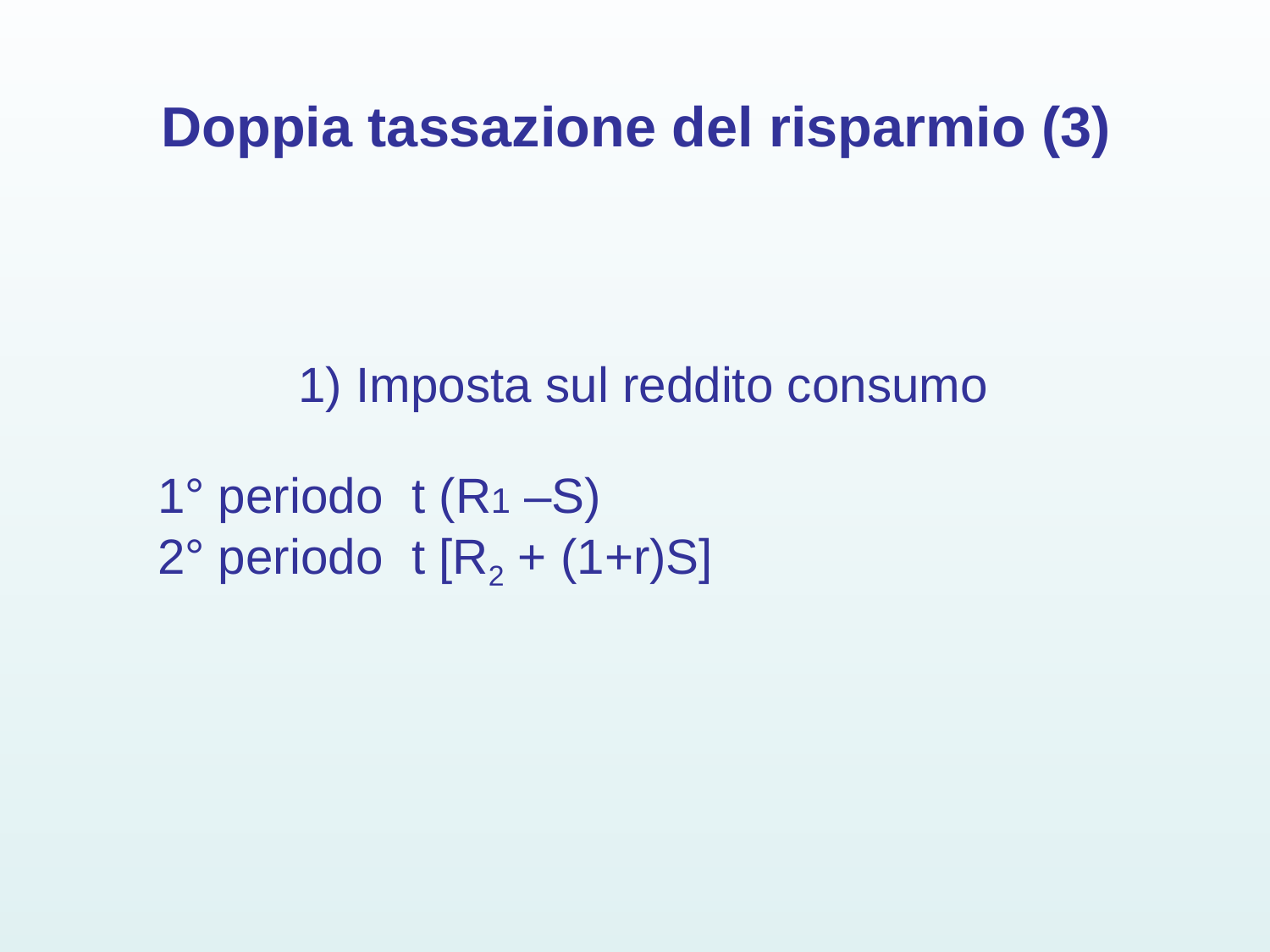

# Doppia tassazione del risparmio (3)
1) Imposta sul reddito consumo

1° periodo 	t (R1 –S)
2° periodo 	t [R2 + (1+r)S]